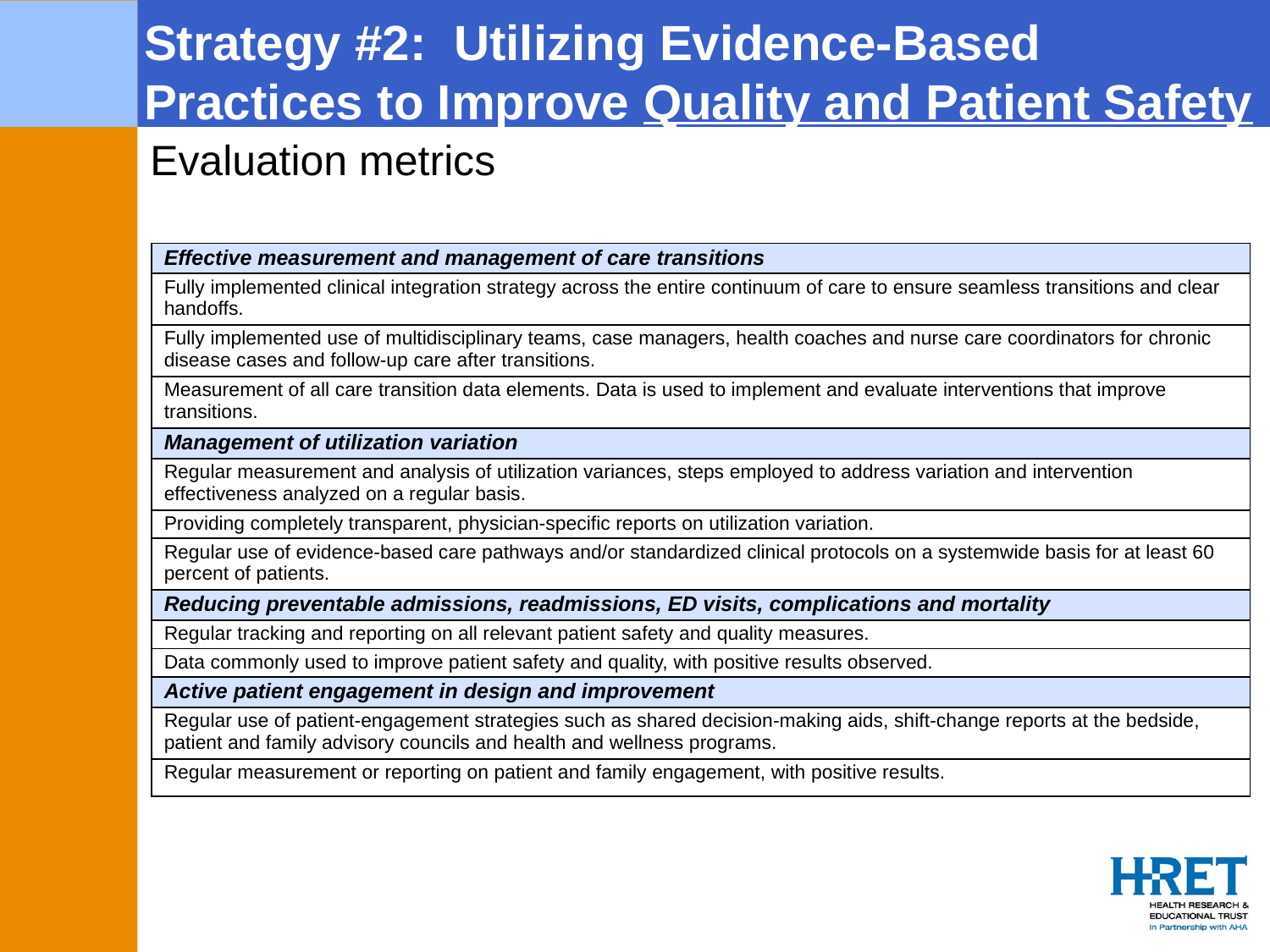

Strategy #2:  Utilizing Evidence-Based Practices to Improve Quality and Patient Safety
Evaluation metrics
| Effective measurement and management of care transitions |
| --- |
| Fully implemented clinical integration strategy across the entire continuum of care to ensure seamless transitions and clear handoffs. |
| Fully implemented use of multidisciplinary teams, case managers, health coaches and nurse care coordinators for chronic disease cases and follow-up care after transitions. |
| Measurement of all care transition data elements. Data is used to implement and evaluate interventions that improve transitions. |
| Management of utilization variation |
| Regular measurement and analysis of utilization variances, steps employed to address variation and intervention effectiveness analyzed on a regular basis. |
| Providing completely transparent, physician-specific reports on utilization variation. |
| Regular use of evidence-based care pathways and/or standardized clinical protocols on a systemwide basis for at least 60 percent of patients. |
| Reducing preventable admissions, readmissions, ED visits, complications and mortality |
| Regular tracking and reporting on all relevant patient safety and quality measures. |
| Data commonly used to improve patient safety and quality, with positive results observed. |
| Active patient engagement in design and improvement |
| Regular use of patient-engagement strategies such as shared decision-making aids, shift-change reports at the bedside, patient and family advisory councils and health and wellness programs. |
| Regular measurement or reporting on patient and family engagement, with positive results. |